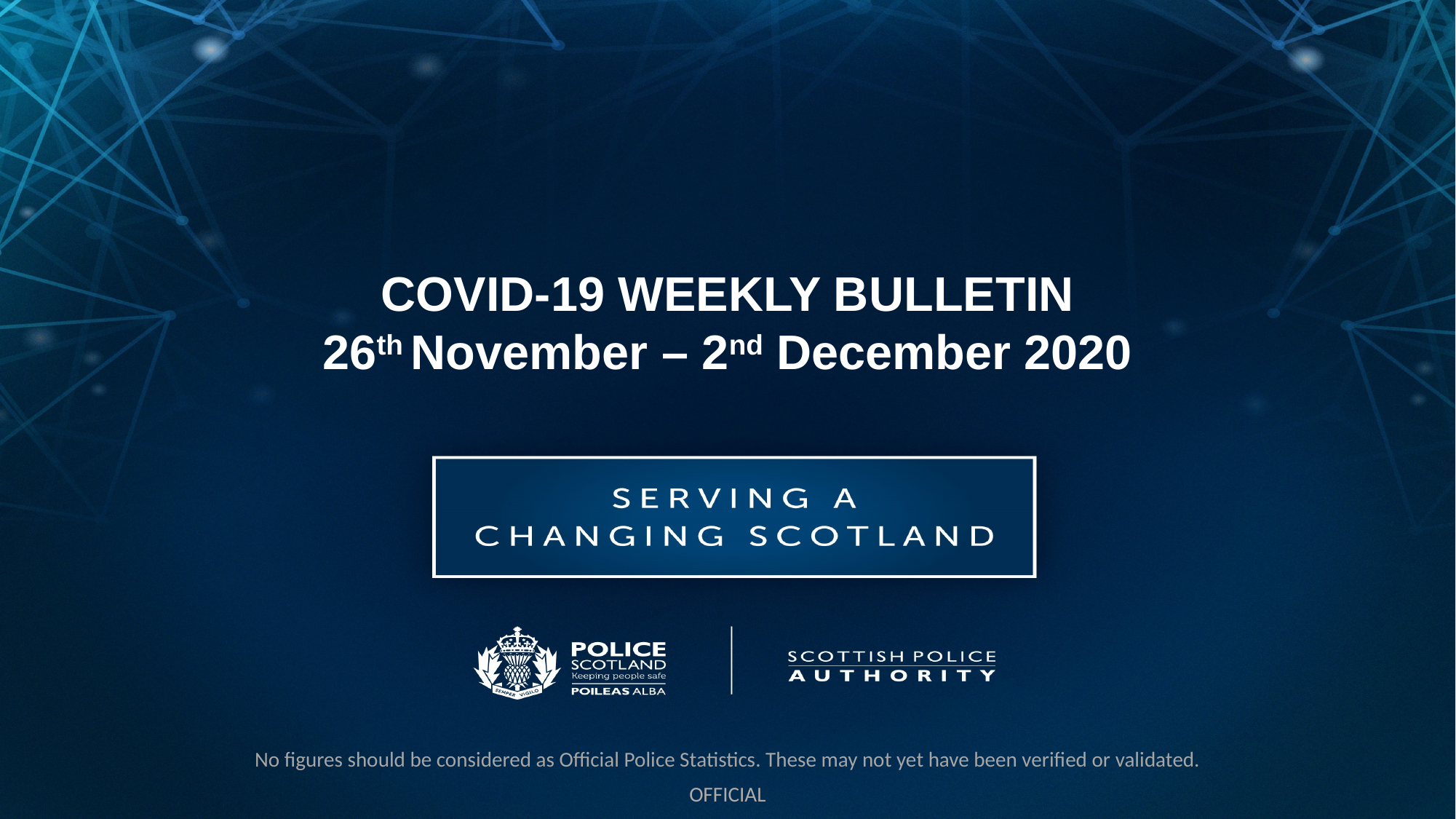

CoVID-19 WEEKLY Bulletin
26th November – 2nd December 2020
No figures should be considered as Official Police Statistics. These may not yet have been verified or validated.

OFFICIAL